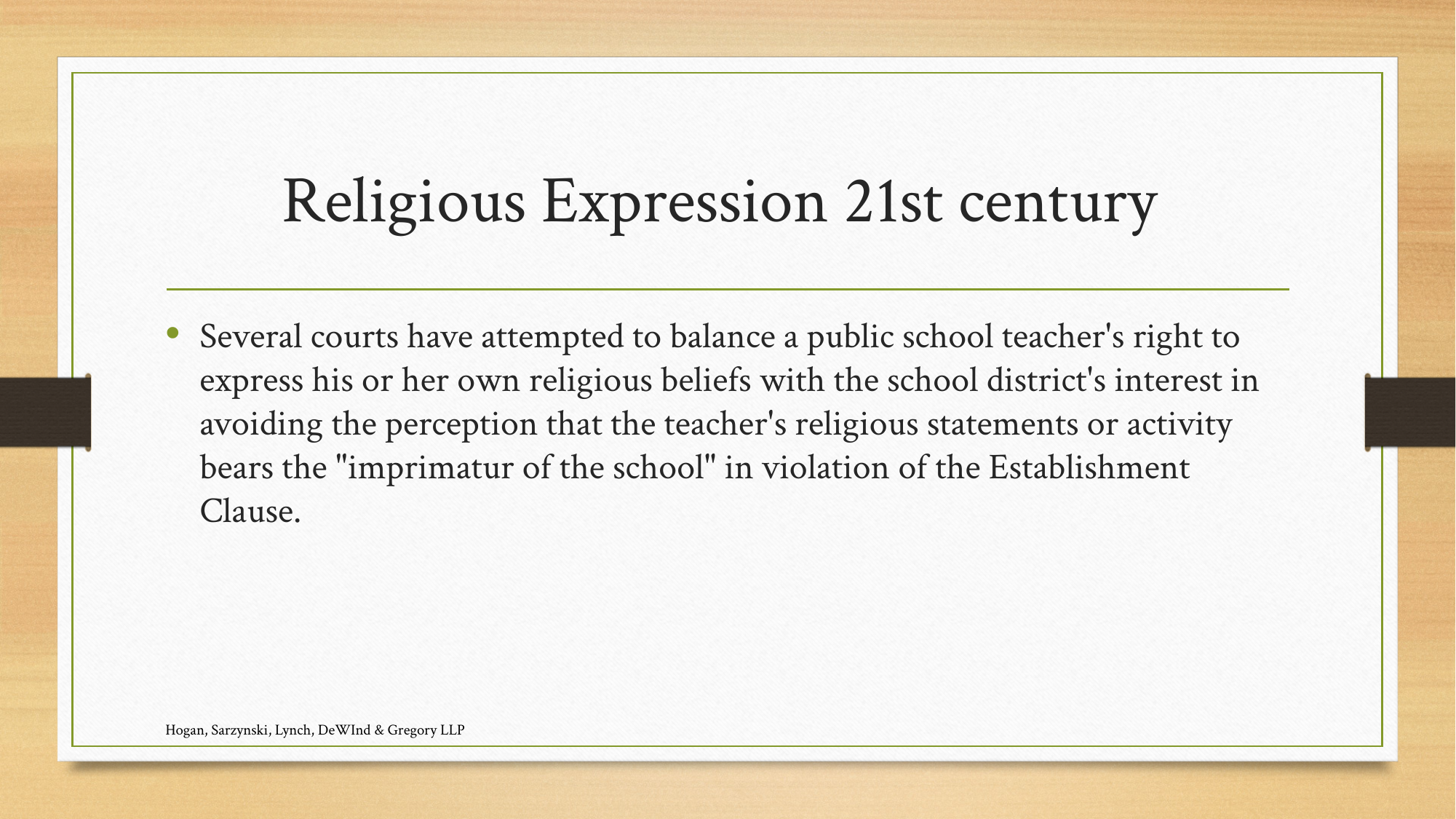

# Religious Expression 21st century
Several courts have attempted to balance a public school teacher's right to express his or her own religious beliefs with the school district's interest in avoiding the perception that the teacher's religious statements or activity bears the "imprimatur of the school" in violation of the Establishment Clause.
Hogan, Sarzynski, Lynch, DeWInd & Gregory LLP